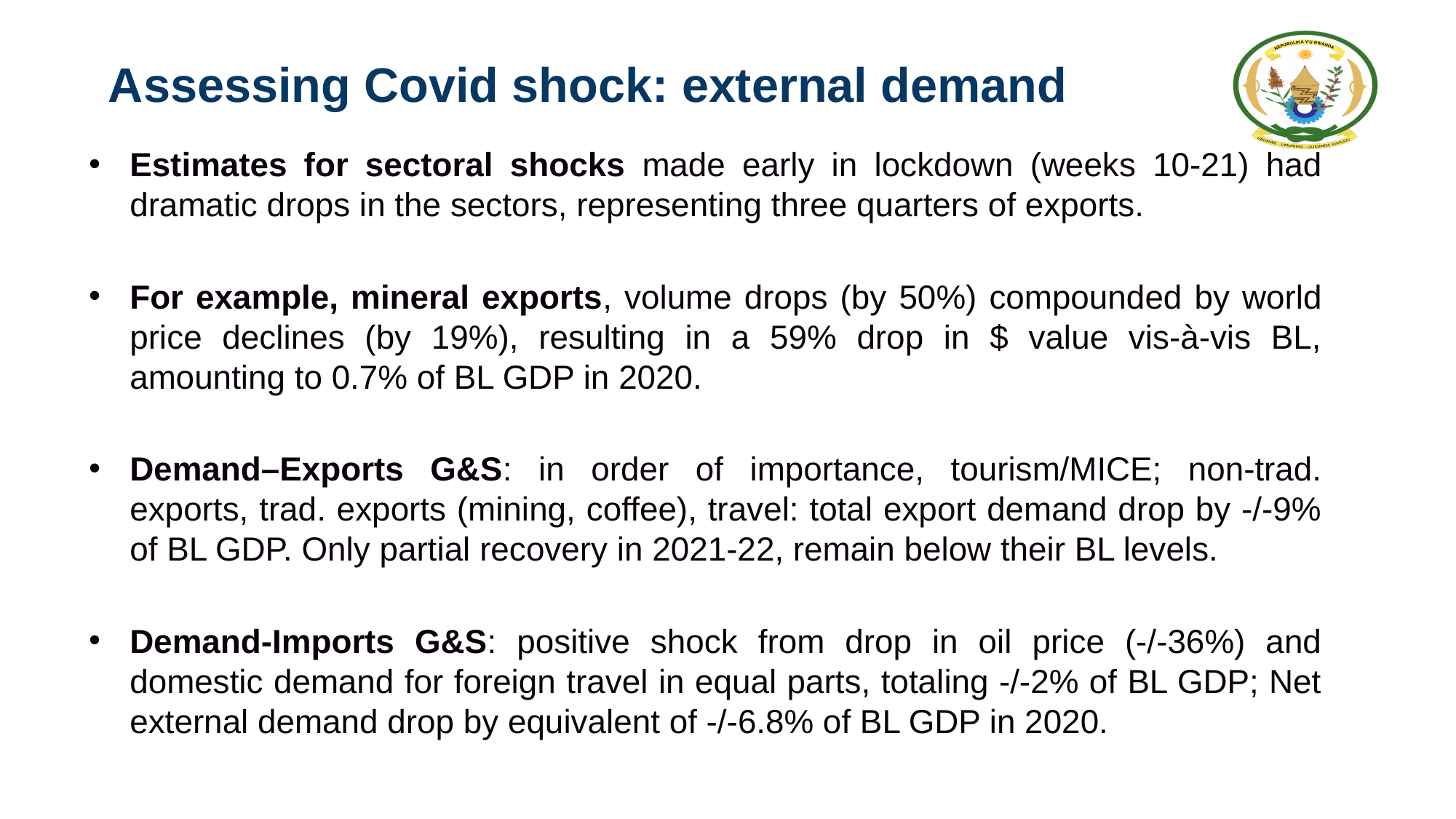

# Assessing Covid shock: external demand
Estimates for sectoral shocks made early in lockdown (weeks 10-21) had dramatic drops in the sectors, representing three quarters of exports.

For example, mineral exports, volume drops (by 50%) compounded by world price declines (by 19%), resulting in a 59% drop in $ value vis-à-vis BL, amounting to 0.7% of BL GDP in 2020.

Demand–Exports G&S: in order of importance, tourism/MICE; non-trad. exports, trad. exports (mining, coffee), travel: total export demand drop by -/-9% of BL GDP. Only partial recovery in 2021-22, remain below their BL levels.

Demand-Imports G&S: positive shock from drop in oil price (-/-36%) and domestic demand for foreign travel in equal parts, totaling -/-2% of BL GDP; Net external demand drop by equivalent of -/-6.8% of BL GDP in 2020.